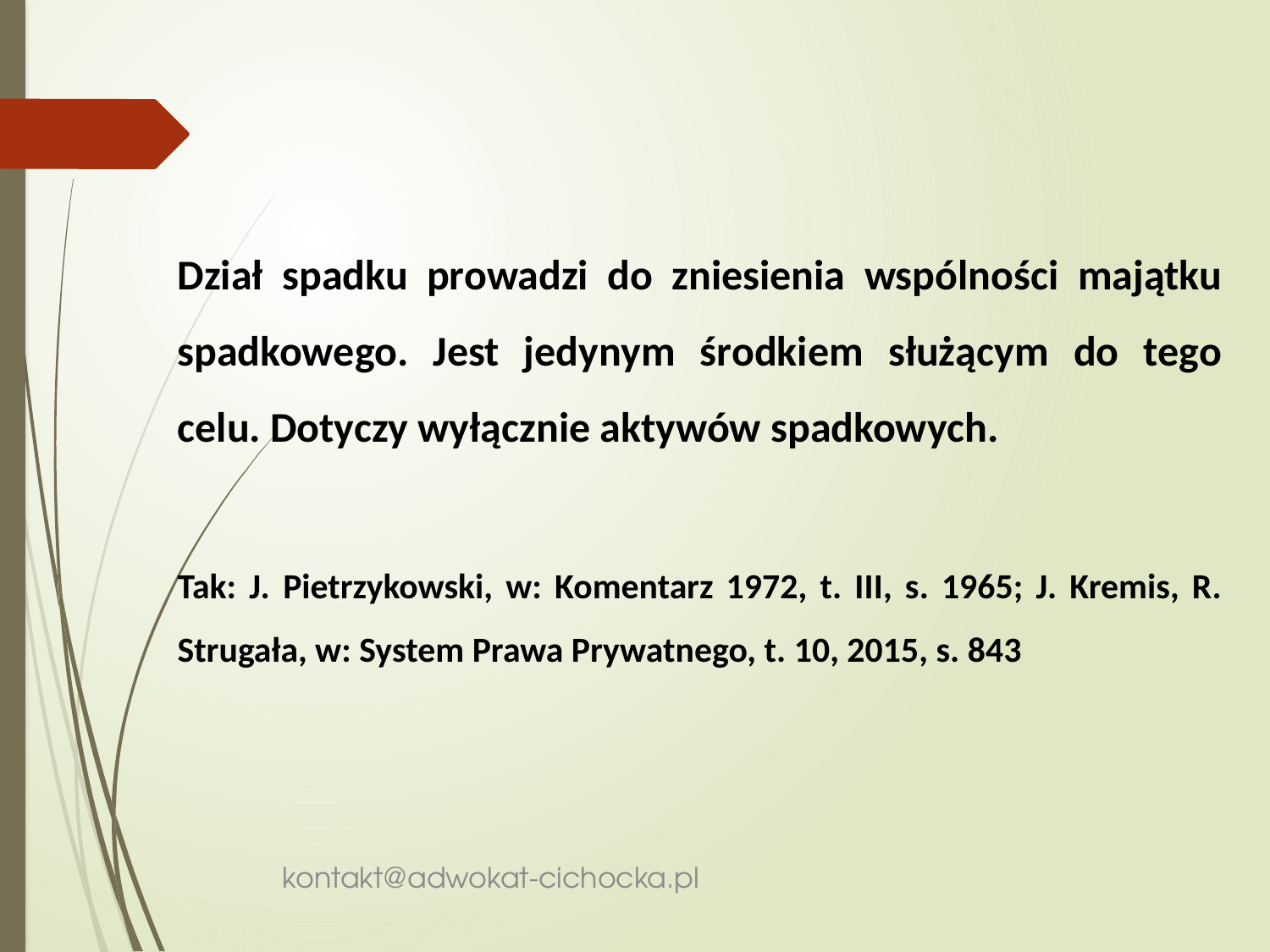

Dział spadku prowadzi do zniesienia wspólności majątku spadkowego. Jest jedynym środkiem służącym do tego celu. Dotyczy wyłącznie aktywów spadkowych.

Tak: J. Pietrzykowski, w: Komentarz 1972, t. III, s. 1965; J. Kremis, R. Strugała, w: System Prawa Prywatnego, t. 10, 2015, s. 843

kontakt@adwokat-cichocka.pl